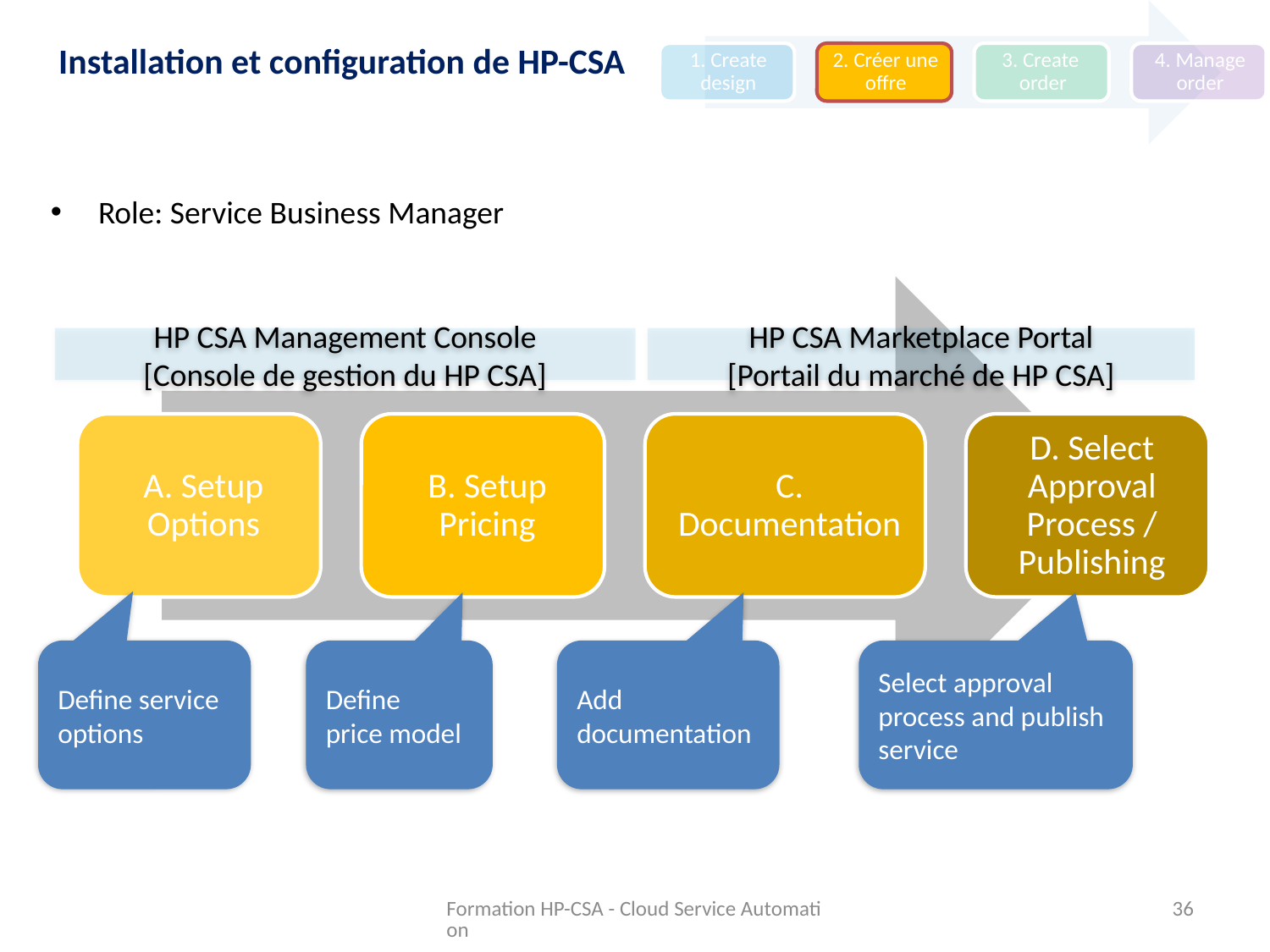

1. Create design
2. Créer une offre
3. Create  order
4. Manage order
Installation et configuration de HP-CSA
Role: Service Business Manager
A. Setup Options
B. Setup Pricing
C. Documentation
D. Select Approval Process / Publishing
HP CSA Management Console
[Console de gestion du HP CSA]
HP CSA Marketplace Portal
[Portail du marché de HP CSA]
Define
price model
Add documentation
Select approval process and publish service
Define service options
Formation HP-CSA - Cloud Service Automation
36